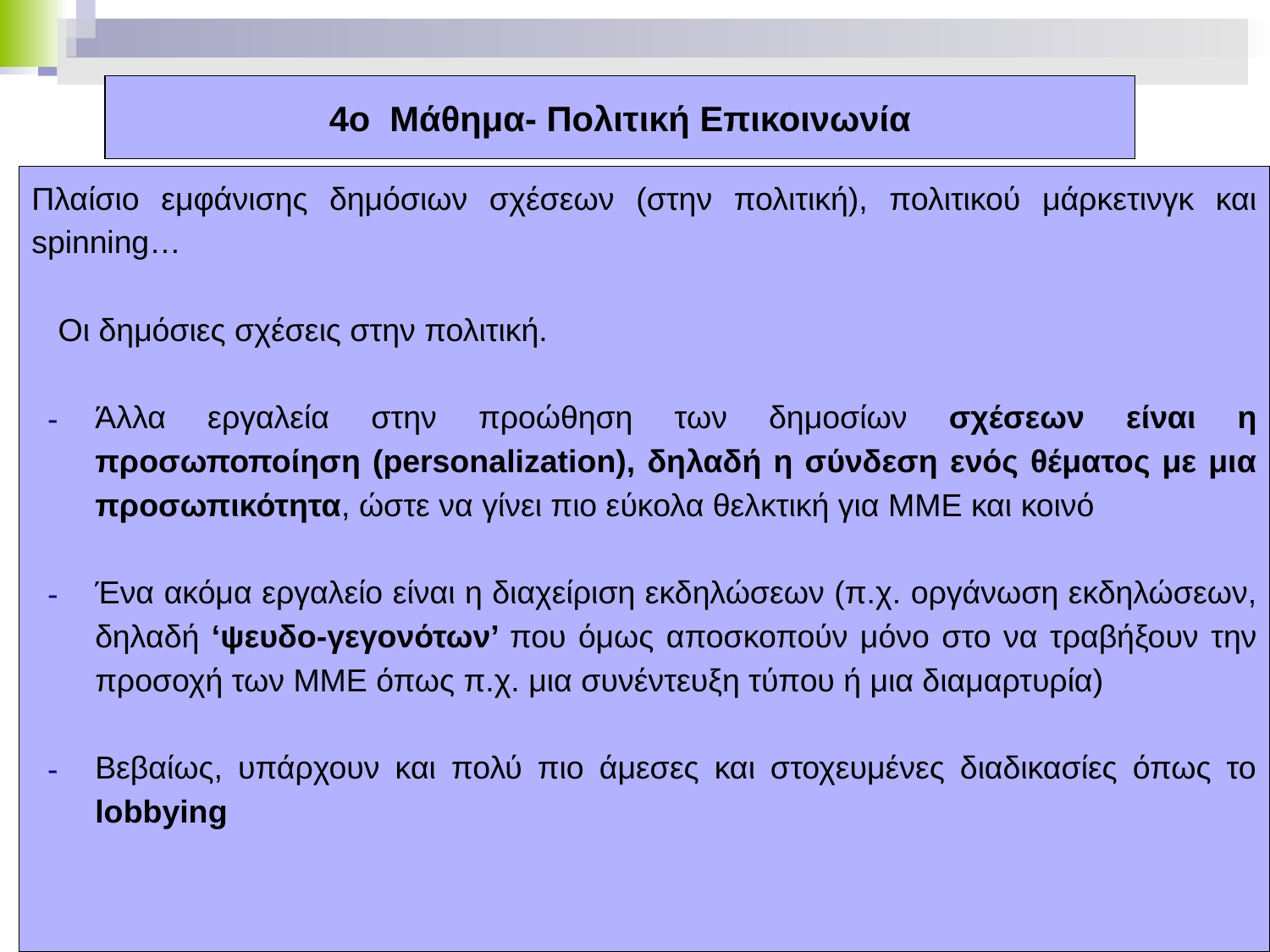

# 4ο  Μάθημα- Πολιτική Επικοινωνία
Πλαίσιο εμφάνισης δημόσιων σχέσεων (στην πολιτική), πολιτικού μάρκετινγκ και spinning…

   Οι δημόσιες σχέσεις στην πολιτική.

Άλλα εργαλεία στην προώθηση των δημοσίων σχέσεων είναι η προσωποποίηση (personalization), δηλαδή η σύνδεση ενός θέματος με μια προσωπικότητα, ώστε να γίνει πιο εύκολα θελκτική για ΜΜΕ και κοινό

Ένα ακόμα εργαλείο είναι η διαχείριση εκδηλώσεων (π.χ. οργάνωση εκδηλώσεων, δηλαδή ‘ψευδο-γεγονότων’ που όμως αποσκοπούν μόνο στο να τραβήξουν την προσοχή των ΜΜΕ όπως π.χ. μια συνέντευξη τύπου ή μια διαμαρτυρία)

Βεβαίως, υπάρχουν και πολύ πιο άμεσες και στοχευμένες διαδικασίες όπως το lobbying